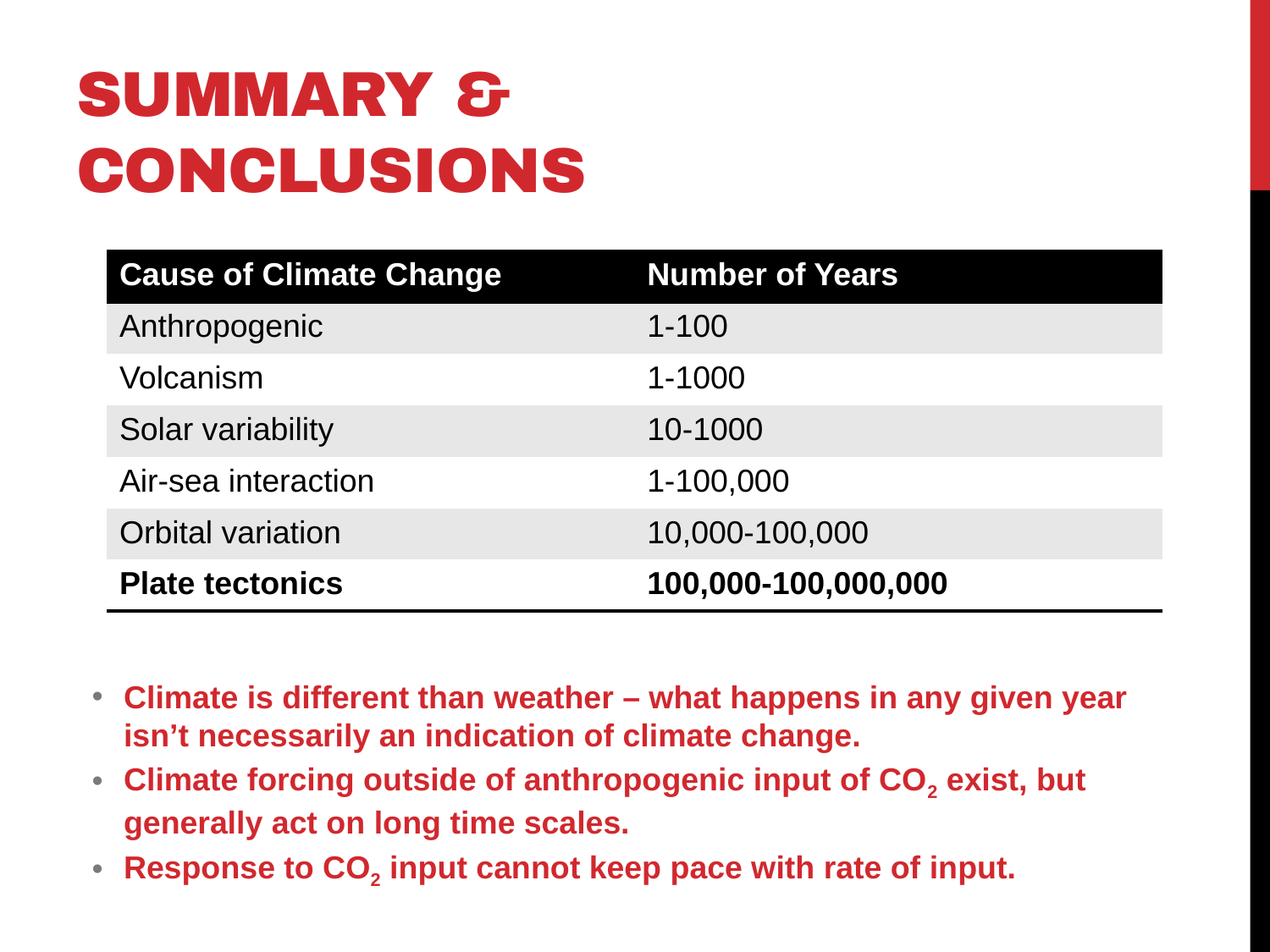

# Summary & Conclusions
| Cause of Climate Change | Number of Years |
| --- | --- |
| Anthropogenic | 1-100 |
| Volcanism | 1-1000 |
| Solar variability | 10-1000 |
| Air-sea interaction | 1-100,000 |
| Orbital variation | 10,000-100,000 |
| Plate tectonics | 100,000-100,000,000 |
Climate is different than weather – what happens in any given year isn’t necessarily an indication of climate change.
Climate forcing outside of anthropogenic input of CO2 exist, but generally act on long time scales.
Response to CO2 input cannot keep pace with rate of input.